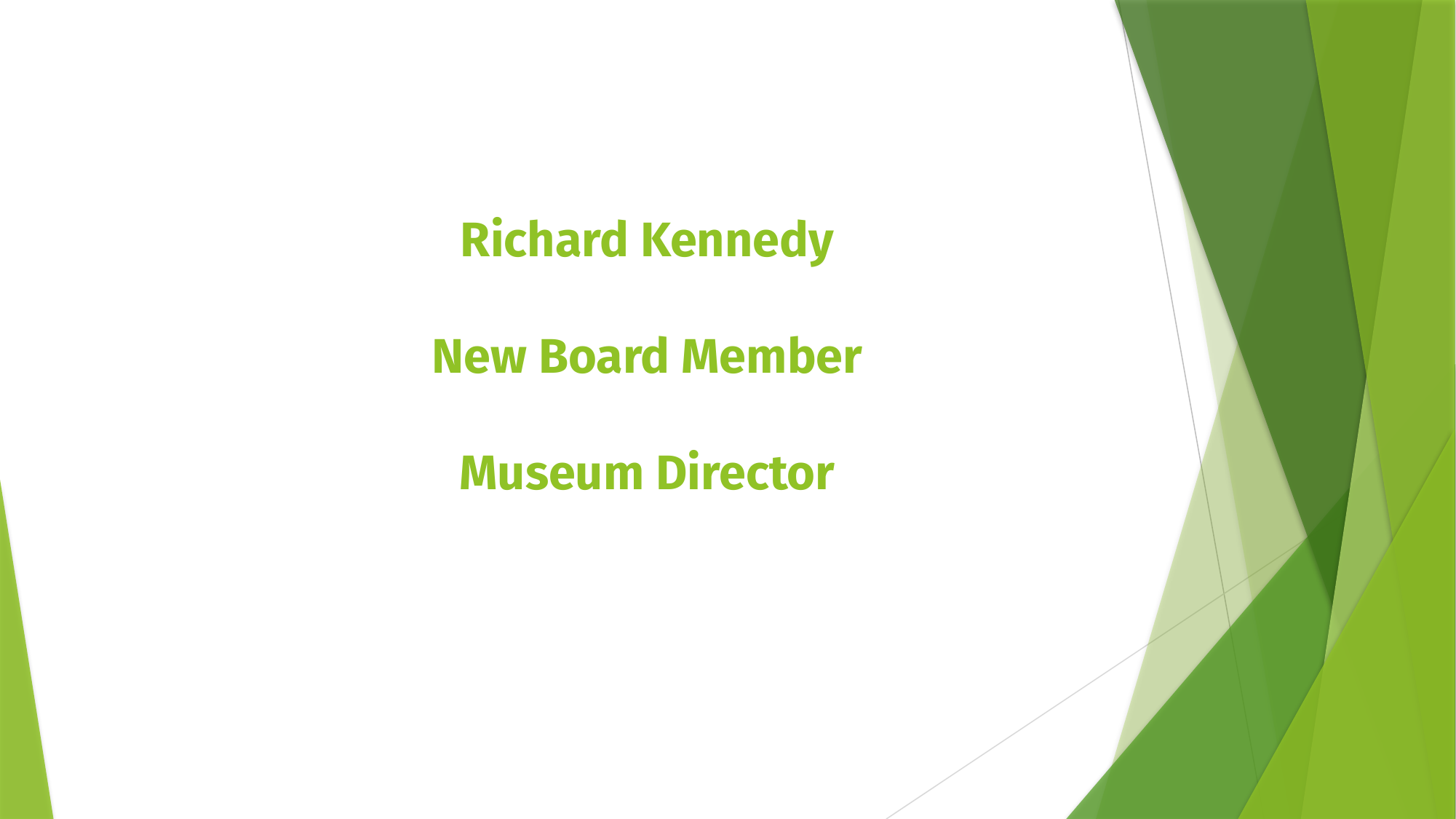

# Richard Kennedy New Board Member Museum Director